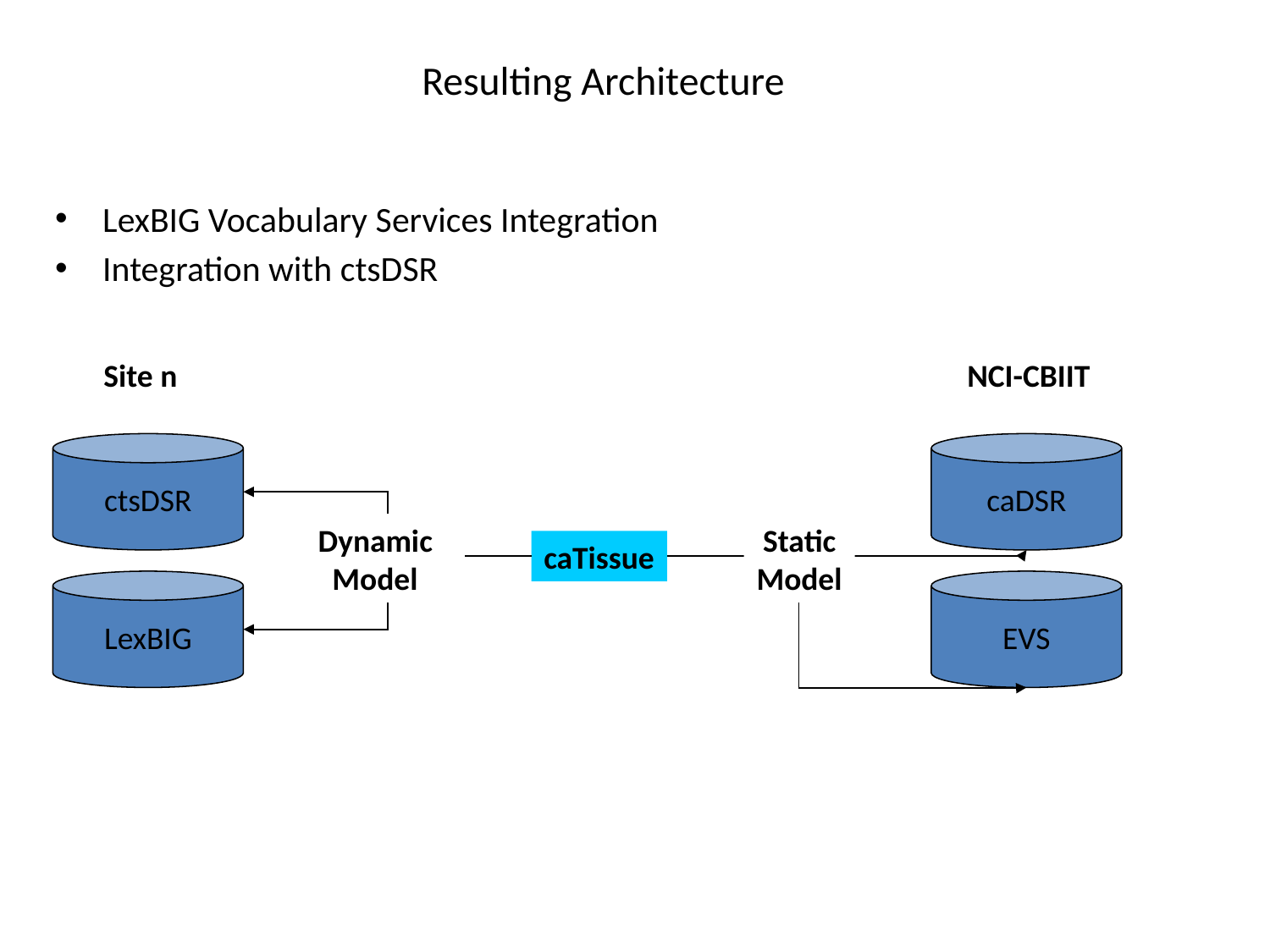

# Resulting Architecture
LexBIG Vocabulary Services Integration
Integration with ctsDSR
Site n
NCI-CBIIT
ctsDSR
caDSR
Dynamic
Model
Static
Model
caTissue
LexBIG
EVS